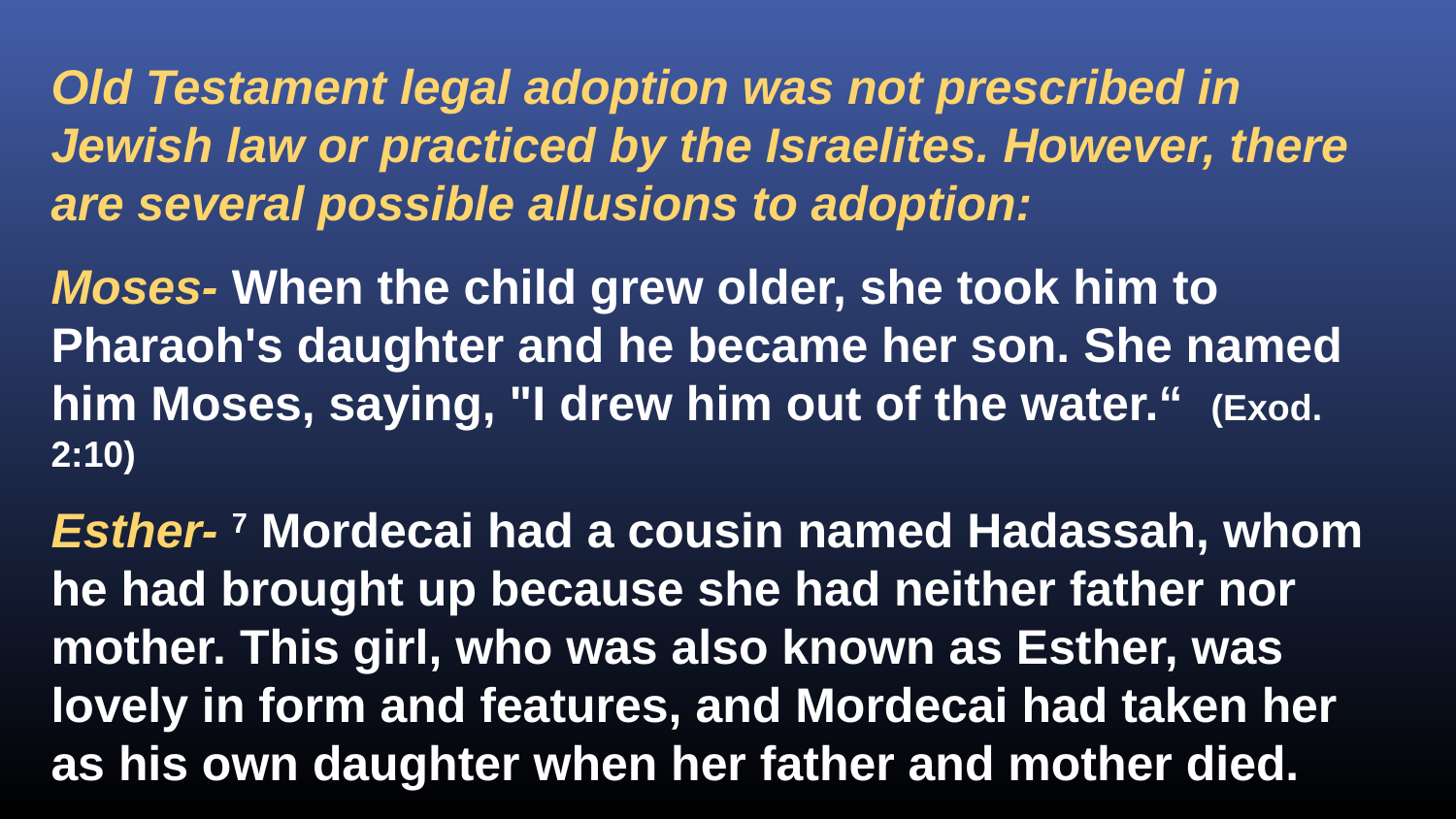

Old Testament legal adoption was not prescribed in Jewish law or practiced by the Israelites. However, there are several possible allusions to adoption:

Moses- When the child grew older, she took him to Pharaoh's daughter and he became her son. She named him Moses, saying, "I drew him out of the water.“  (Exod. 2:10)

Esther- 7 Mordecai had a cousin named Hadassah, whom he had brought up because she had neither father nor mother. This girl, who was also known as Esther, was lovely in form and features, and Mordecai had taken her as his own daughter when her father and mother died.